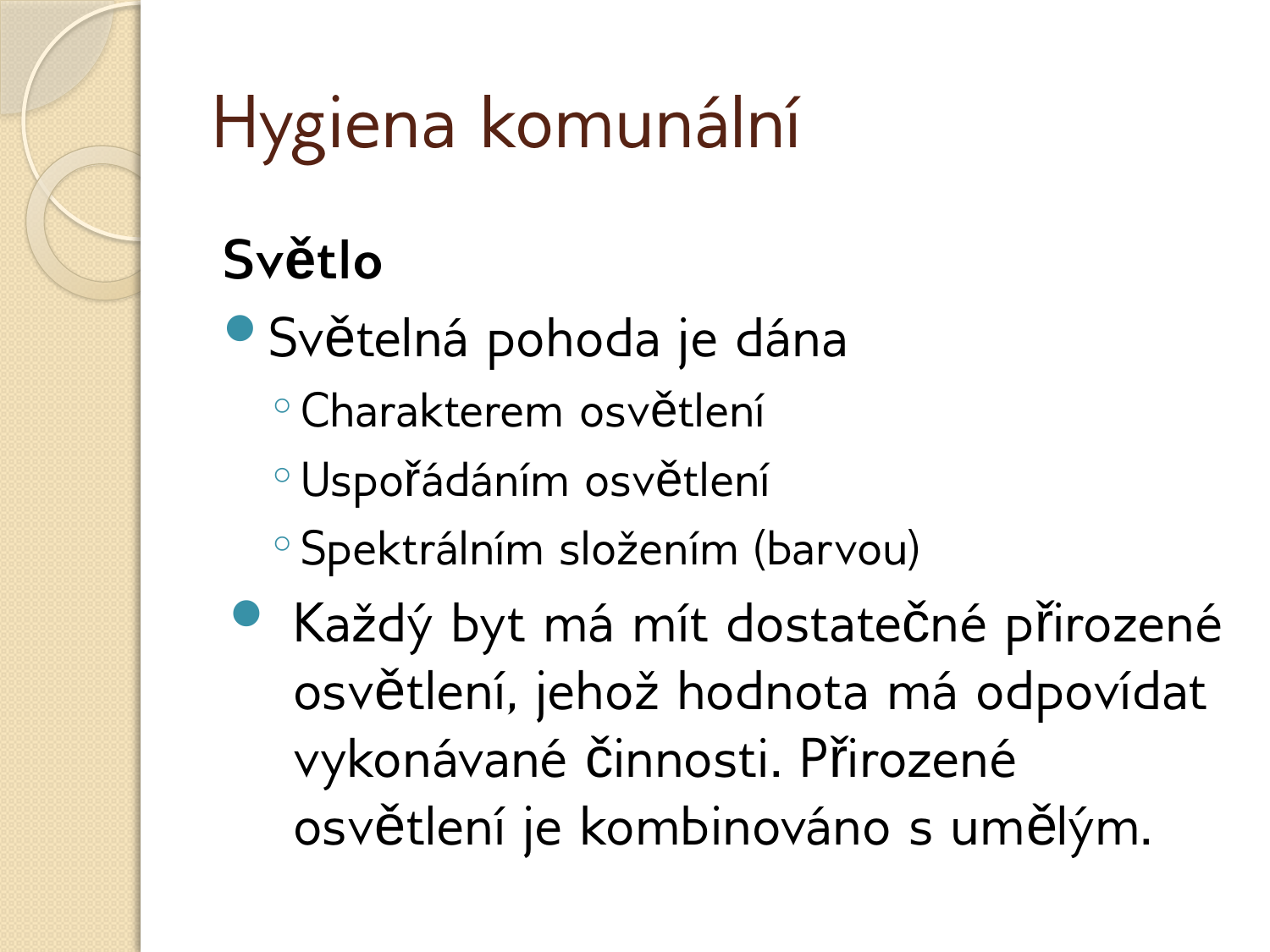

# Hygiena komunální
Světlo
Světelná pohoda je dána
Charakterem osvětlení
Uspořádáním osvětlení
Spektrálním složením (barvou)
Každý byt má mít dostatečné přirozené osvětlení, jehož hodnota má odpovídat vykonávané činnosti. Přirozené osvětlení je kombinováno s umělým.